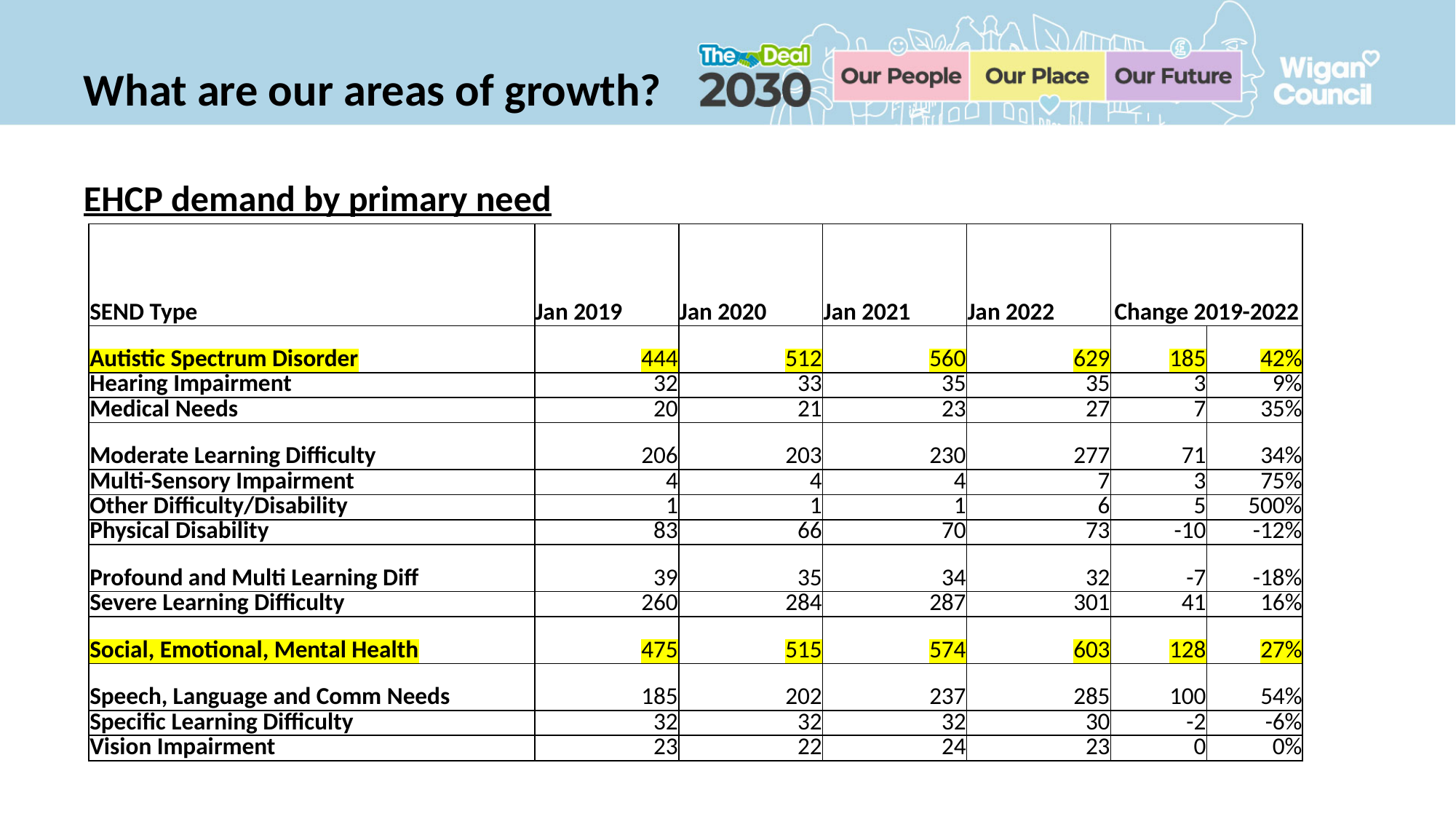

# What are our areas of growth?
EHCP demand by primary need
| SEND Type | Jan 2019 | Jan 2020 | Jan 2021 | Jan 2022 | Change 2019-2022 |  |
| --- | --- | --- | --- | --- | --- | --- |
| Autistic Spectrum Disorder | 444 | 512 | 560 | 629 | 185 | 42% |
| Hearing Impairment | 32 | 33 | 35 | 35 | 3 | 9% |
| Medical Needs | 20 | 21 | 23 | 27 | 7 | 35% |
| Moderate Learning Difficulty | 206 | 203 | 230 | 277 | 71 | 34% |
| Multi-Sensory Impairment | 4 | 4 | 4 | 7 | 3 | 75% |
| Other Difficulty/Disability | 1 | 1 | 1 | 6 | 5 | 500% |
| Physical Disability | 83 | 66 | 70 | 73 | -10 | -12% |
| Profound and Multi Learning Diff | 39 | 35 | 34 | 32 | -7 | -18% |
| Severe Learning Difficulty | 260 | 284 | 287 | 301 | 41 | 16% |
| Social, Emotional, Mental Health | 475 | 515 | 574 | 603 | 128 | 27% |
| Speech, Language and Comm Needs | 185 | 202 | 237 | 285 | 100 | 54% |
| Specific Learning Difficulty | 32 | 32 | 32 | 30 | -2 | -6% |
| Vision Impairment | 23 | 22 | 24 | 23 | 0 | 0% |